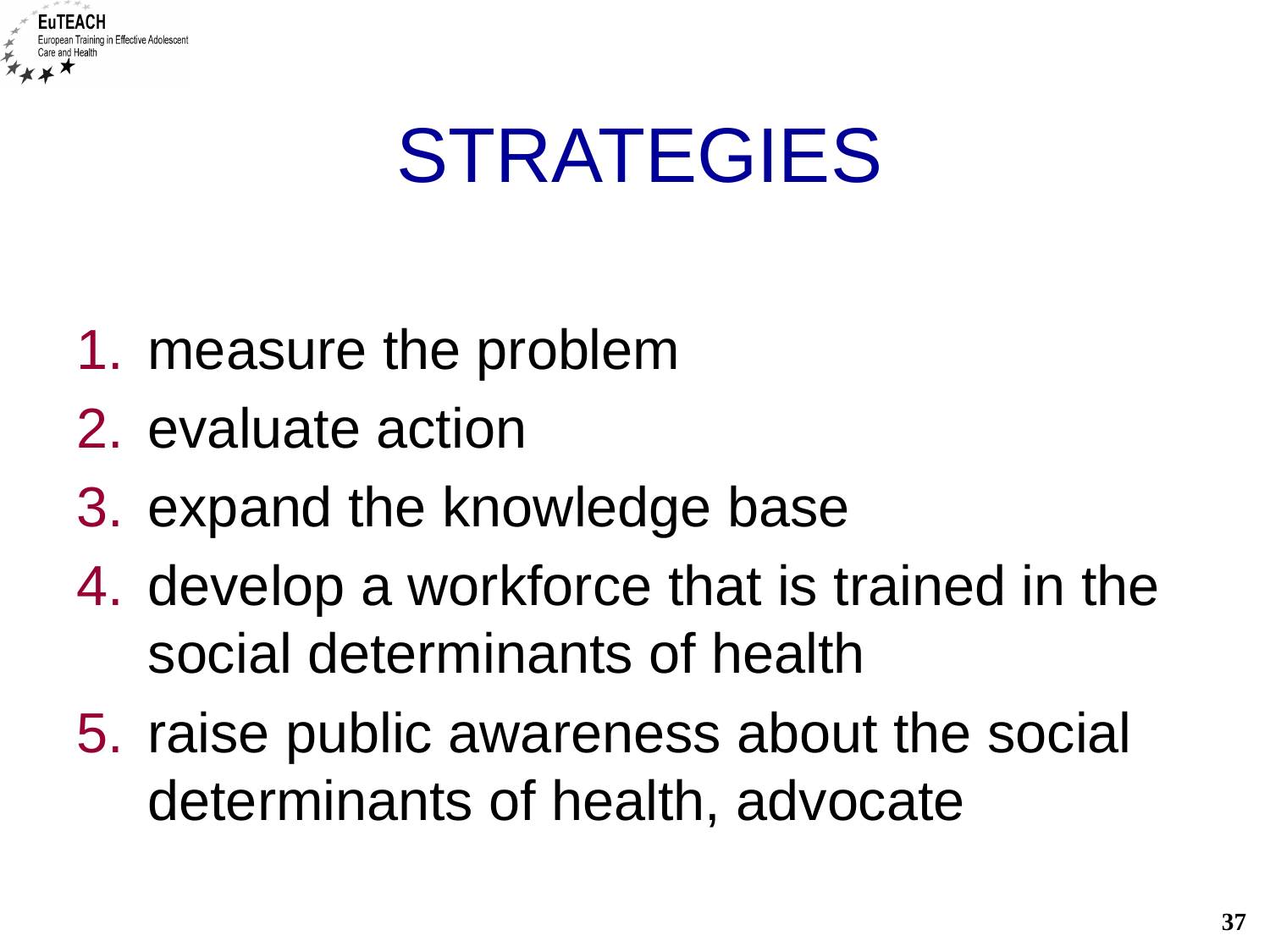

# STRATEGIES
measure the problem
evaluate action
expand the knowledge base
develop a workforce that is trained in the  social determinants of health
raise public awareness about the social determinants of health, advocate
37